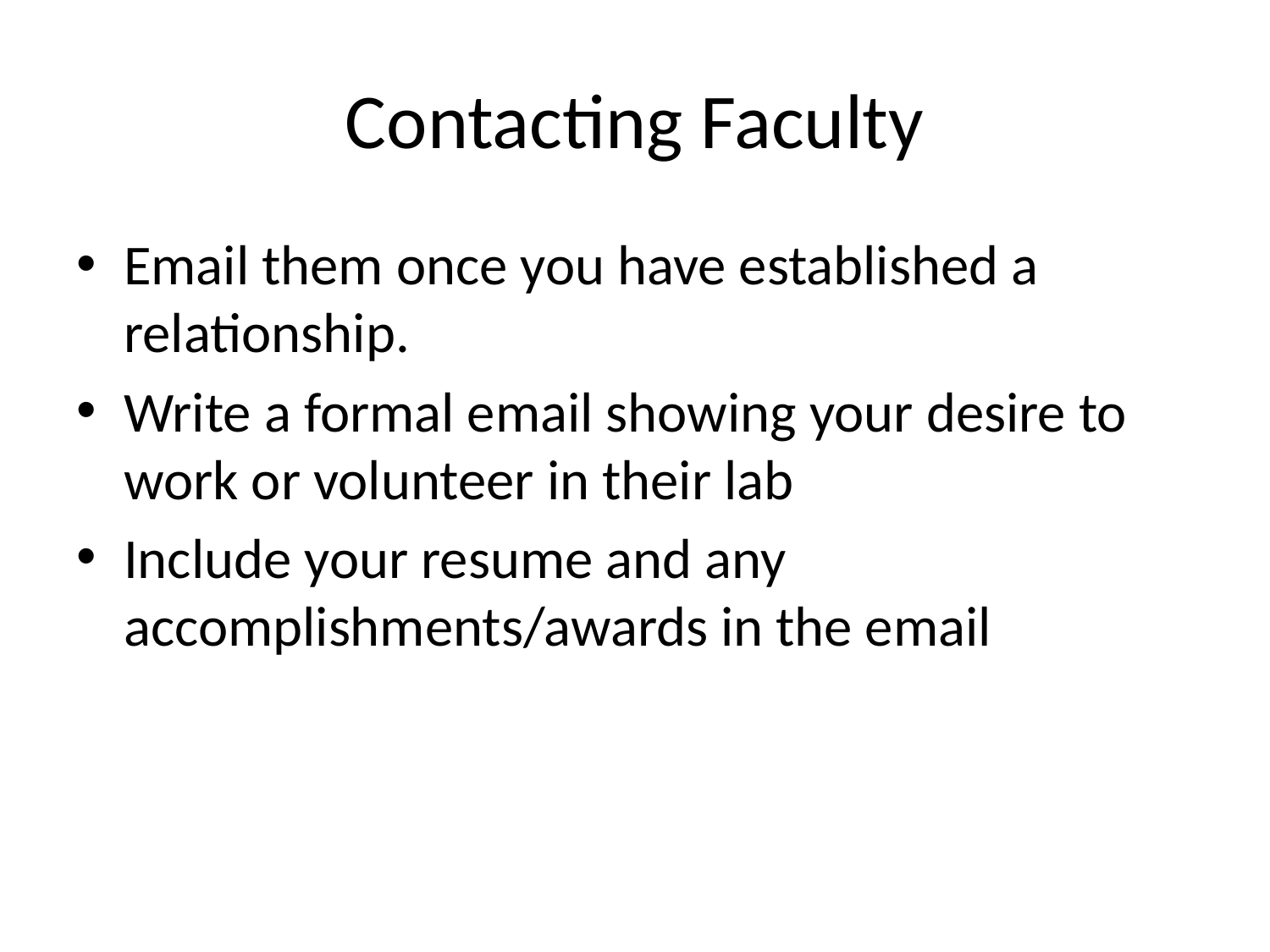

# Contacting Faculty
Email them once you have established a relationship.
Write a formal email showing your desire to work or volunteer in their lab
Include your resume and any accomplishments/awards in the email